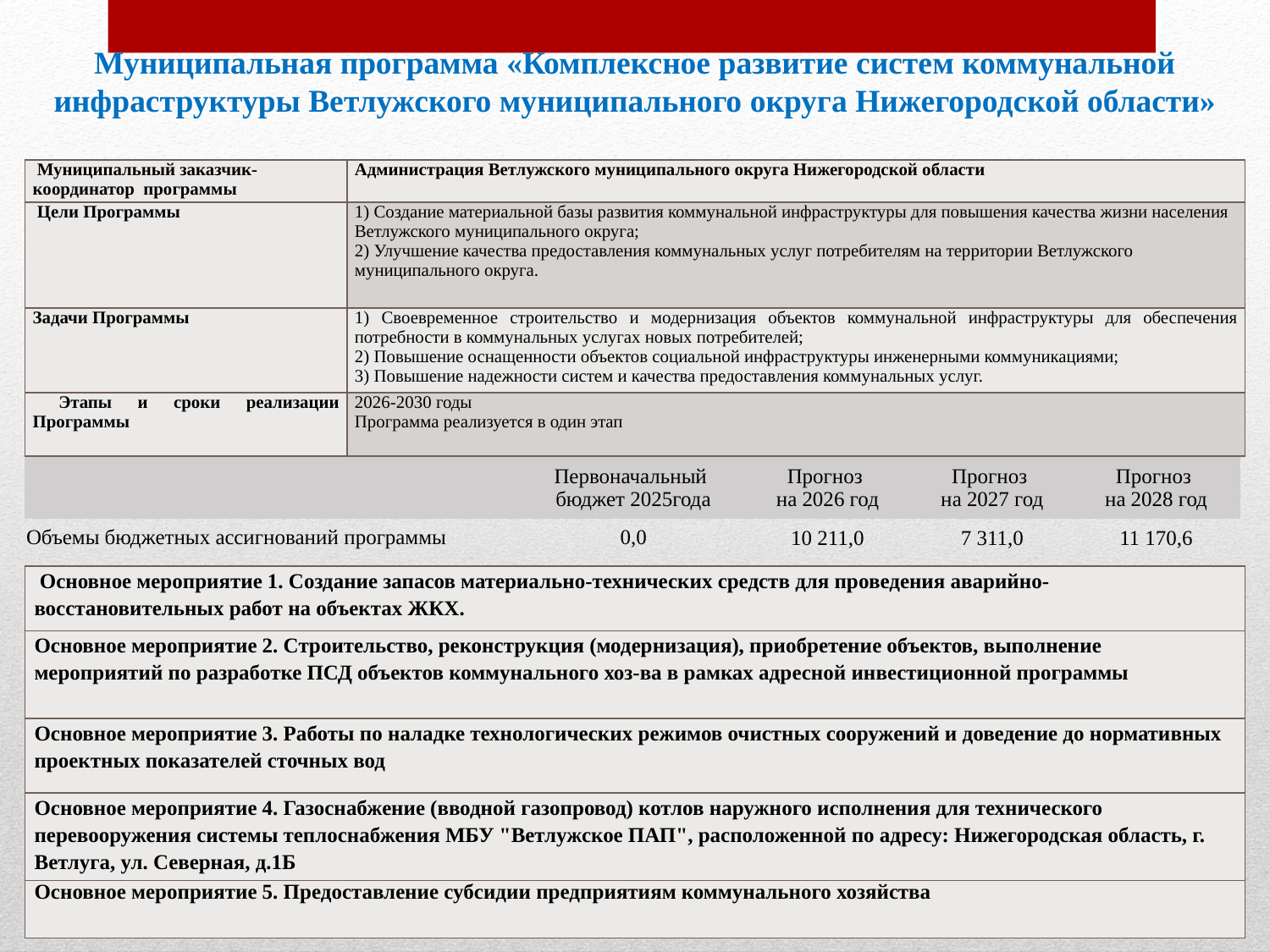

Муниципальная программа «Комплексное развитие систем коммунальной инфраструктуры Ветлужского муниципального округа Нижегородской области»
| Муниципальный заказчик-координатор программы | Администрация Ветлужского муниципального округа Нижегородской области |
| --- | --- |
| Цели Программы | 1) Создание материальной базы развития коммунальной инфраструктуры для повышения качества жизни населения Ветлужского муниципального округа; 2) Улучшение качества предоставления коммунальных услуг потребителям на территории Ветлужского муниципального округа. |
| Задачи Программы | 1) Своевременное строительство и модернизация объектов коммунальной инфраструктуры для обеспечения потребности в коммунальных услугах новых потребителей; 2) Повышение оснащенности объектов социальной инфраструктуры инженерными коммуникациями; 3) Повышение надежности систем и качества предоставления коммунальных услуг. |
| Этапы и сроки реализации Программы | 2026-2030 годы Программа реализуется в один этап |
|  | Первоначальный бюджет 2025года | Прогноз на 2026 год | Прогноз на 2027 год | Прогноз на 2028 год |
| --- | --- | --- | --- | --- |
| Объемы бюджетных ассигнований программы | 0,0 | 10 211,0 | 7 311,0 | 11 170,6 |
| Основное мероприятие 1. Создание запасов материально-технических средств для проведения аварийно-восстановительных работ на объектах ЖКХ. |
| --- |
| Основное мероприятие 2. Строительство, реконструкция (модернизация), приобретение объектов, выполнение мероприятий по разработке ПСД объектов коммунального хоз-ва в рамках адресной инвестиционной программы |
| Основное мероприятие 3. Работы по наладке технологических режимов очистных сооружений и доведение до нормативных проектных показателей сточных вод |
| Основное мероприятие 4. Газоснабжение (вводной газопровод) котлов наружного исполнения для технического перевооружения системы теплоснабжения МБУ "Ветлужское ПАП", расположенной по адресу: Нижегородская область, г. Ветлуга, ул. Северная, д.1Б |
| Основное мероприятие 5. Предоставление субсидии предприятиям коммунального хозяйства |